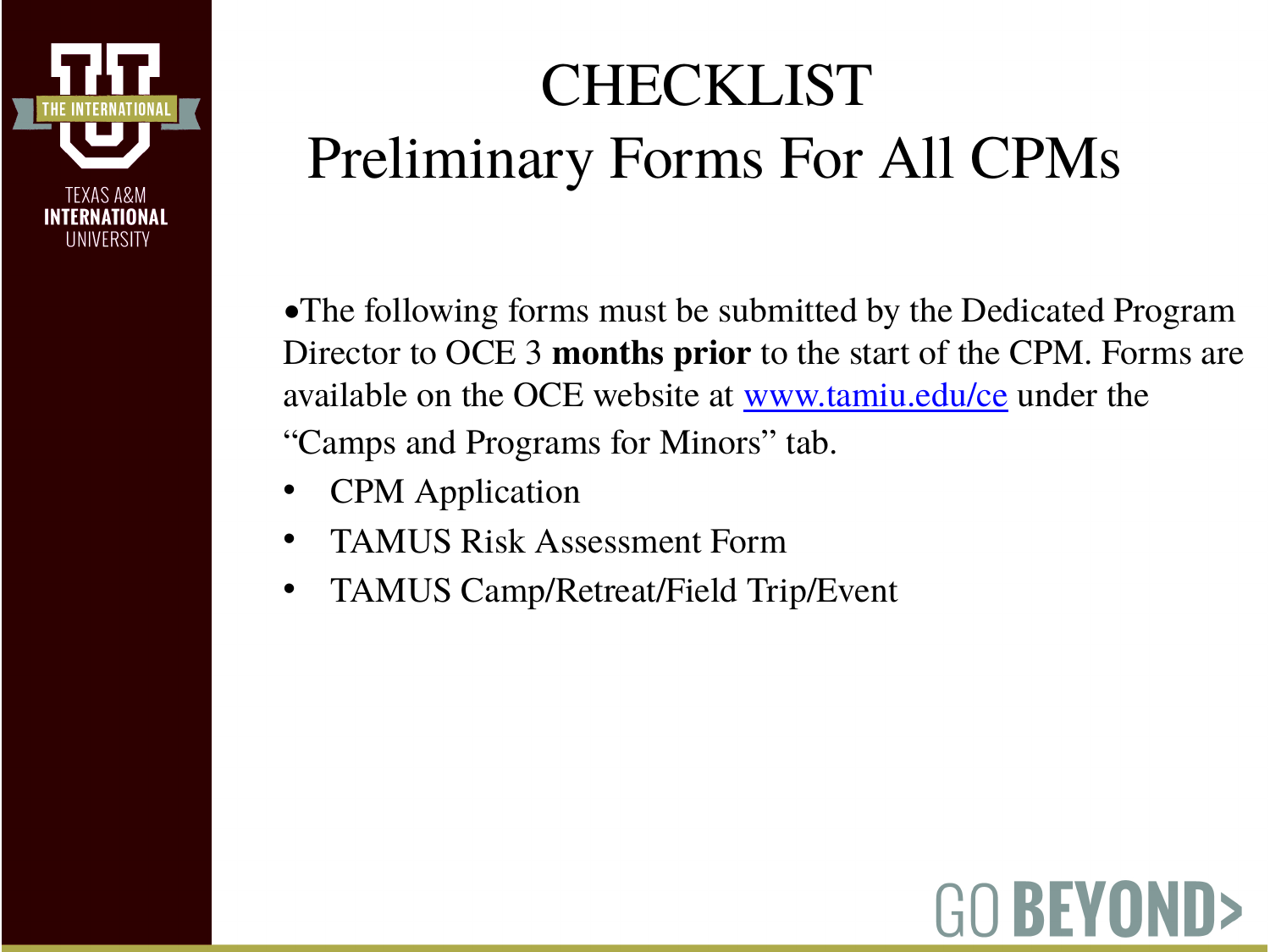

# CHECKLIST Preliminary Forms For All CPMs
•The following forms must be submitted by the Dedicated Program Director to OCE 3 months prior to the start of the CPM. Forms are available on the OCE website at www.tamiu.edu/ce under the “Camps and Programs for Minors” tab.
CPM Application
TAMUS Risk Assessment Form
TAMUS Camp/Retreat/Field Trip/Event